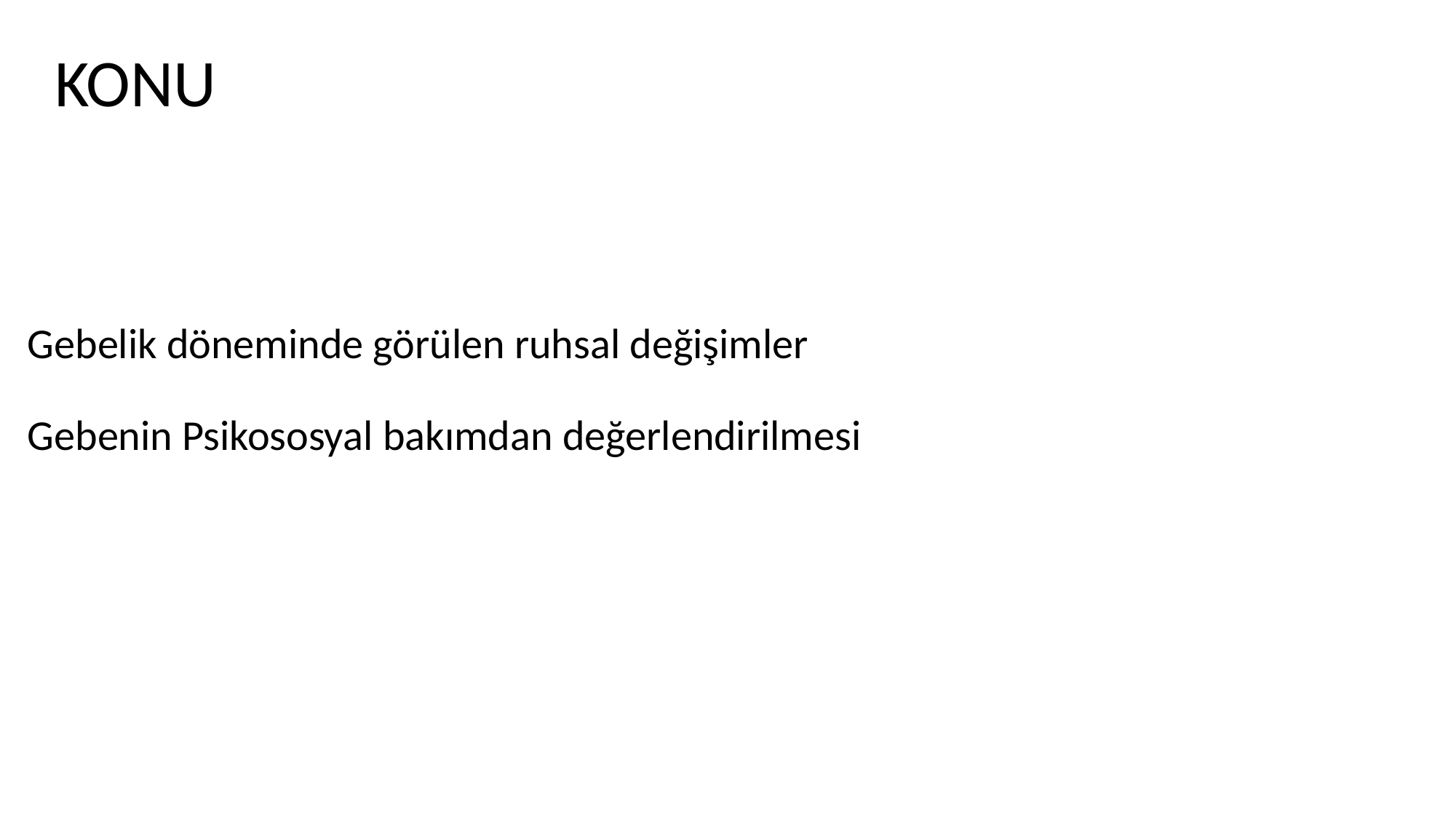

# KONU

Gebelik döneminde görülen ruhsal değişimler
Gebenin Psikososyal bakımdan değerlendirilmesi